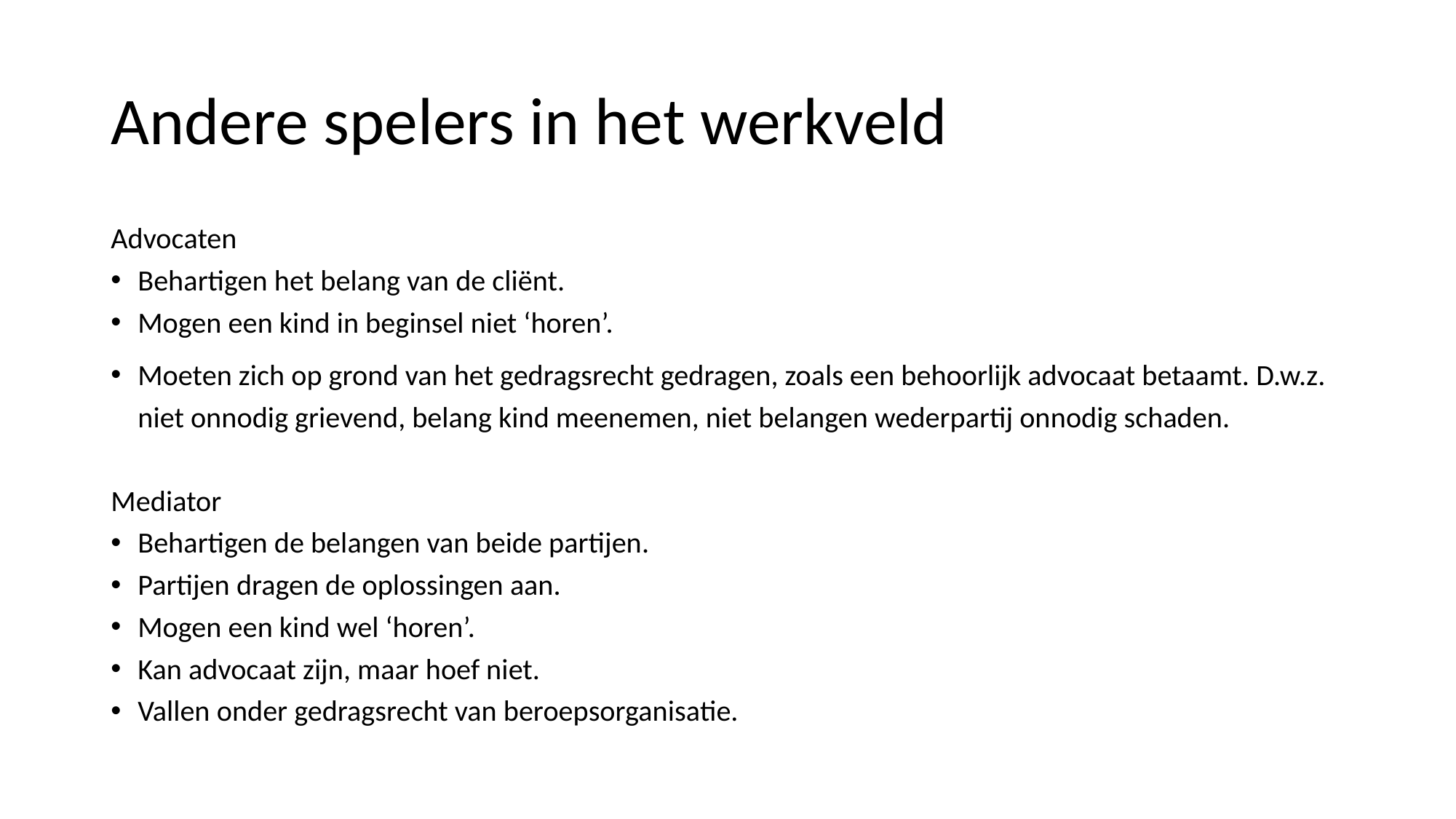

# Andere spelers in het werkveld
Advocaten
Behartigen het belang van de cliënt.
Mogen een kind in beginsel niet ‘horen’.
Moeten zich op grond van het gedragsrecht gedragen, zoals een behoorlijk advocaat betaamt. D.w.z. niet onnodig grievend, belang kind meenemen, niet belangen wederpartij onnodig schaden.

Mediator
Behartigen de belangen van beide partijen.
Partijen dragen de oplossingen aan.
Mogen een kind wel ‘horen’.
Kan advocaat zijn, maar hoef niet.
Vallen onder gedragsrecht van beroepsorganisatie.